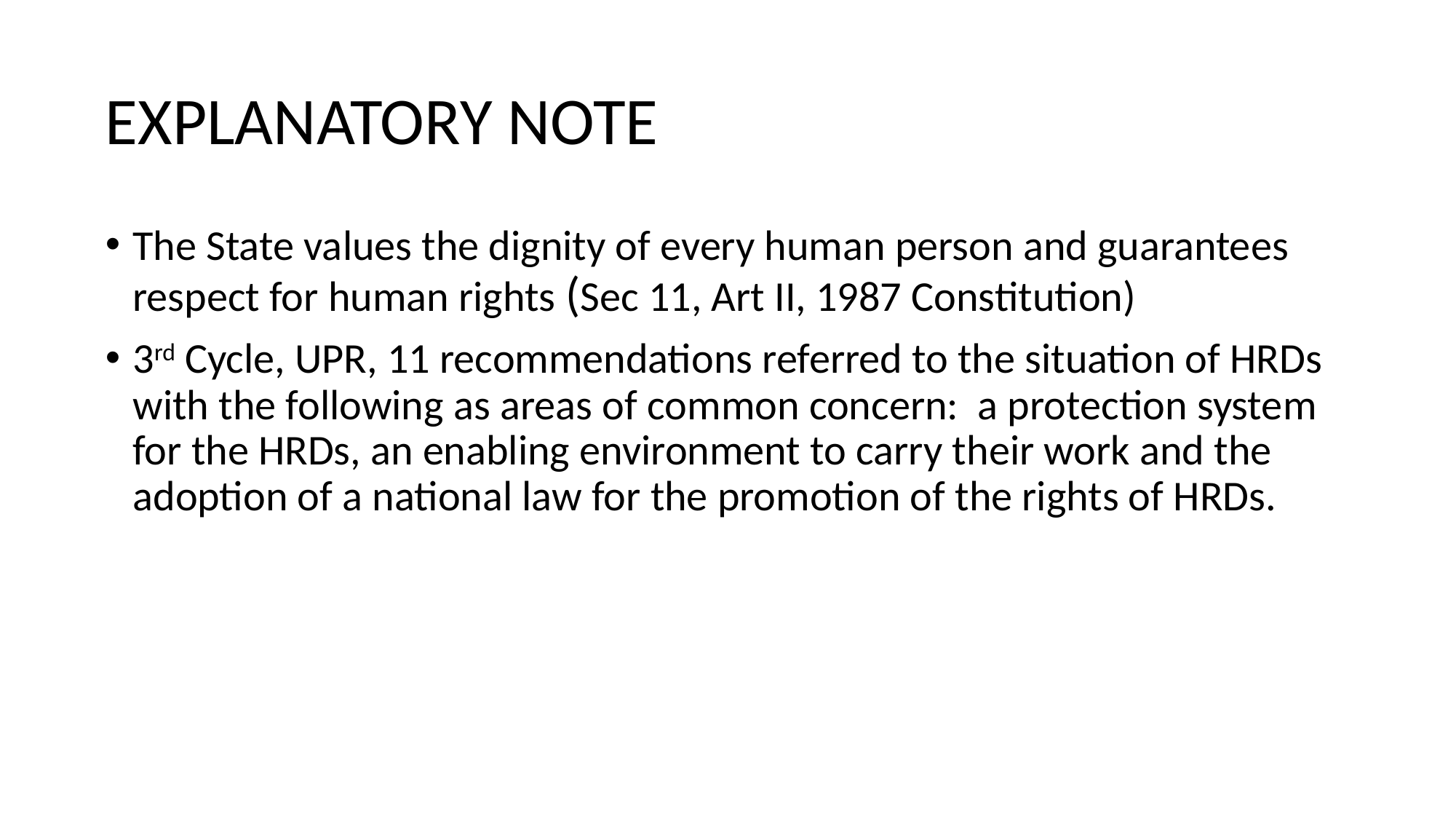

# EXPLANATORY NOTE
The State values the dignity of every human person and guarantees respect for human rights (Sec 11, Art II, 1987 Constitution)
3rd Cycle, UPR, 11 recommendations referred to the situation of HRDs with the following as areas of common concern:  a protection system for the HRDs, an enabling environment to carry their work and the adoption of a national law for the promotion of the rights of HRDs.